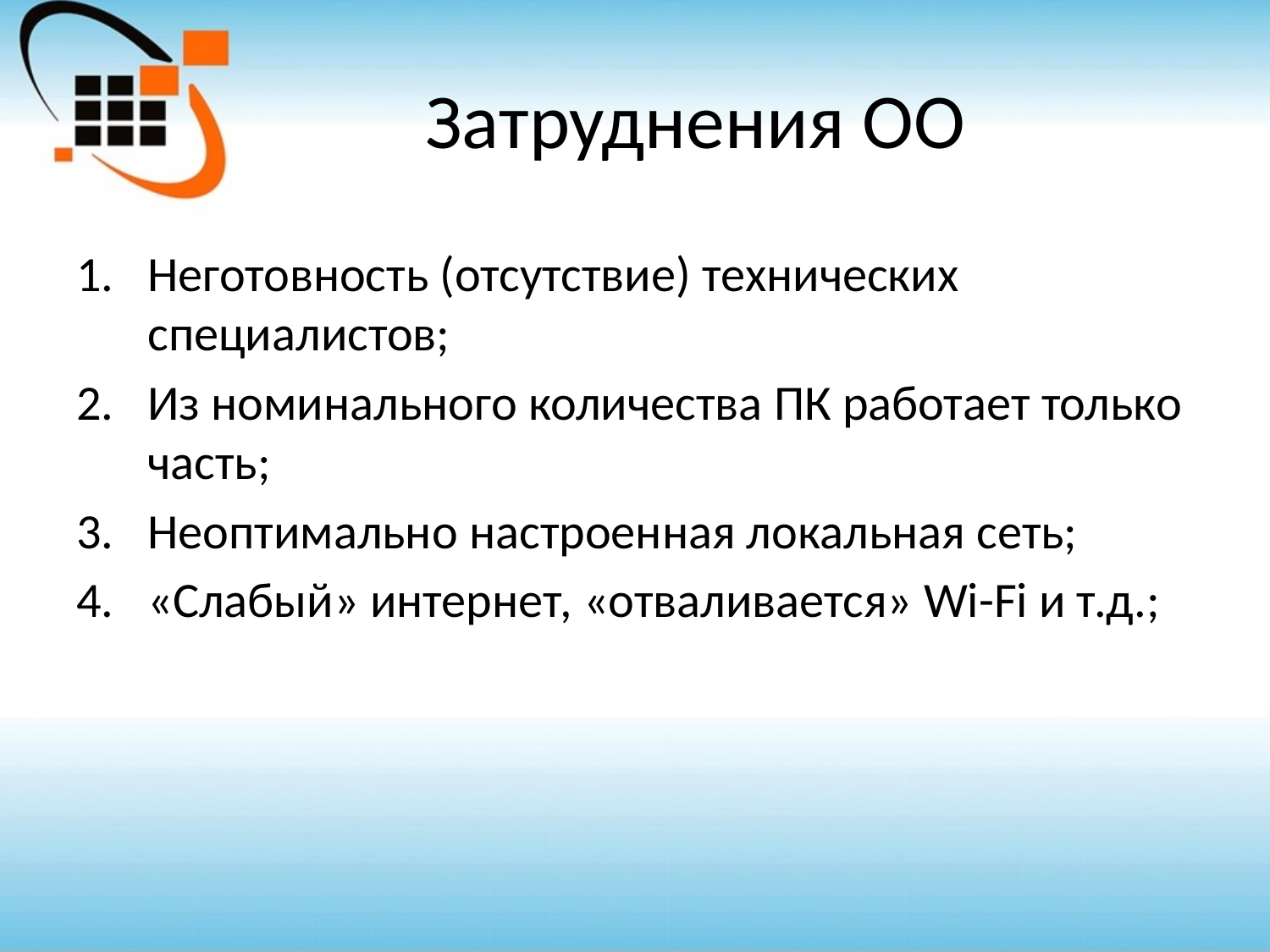

# Затруднения ОО
Неготовность (отсутствие) технических специалистов;
Из номинального количества ПК работает только часть;
Неоптимально настроенная локальная сеть;
«Слабый» интернет, «отваливается» Wi-Fi и т.д.;